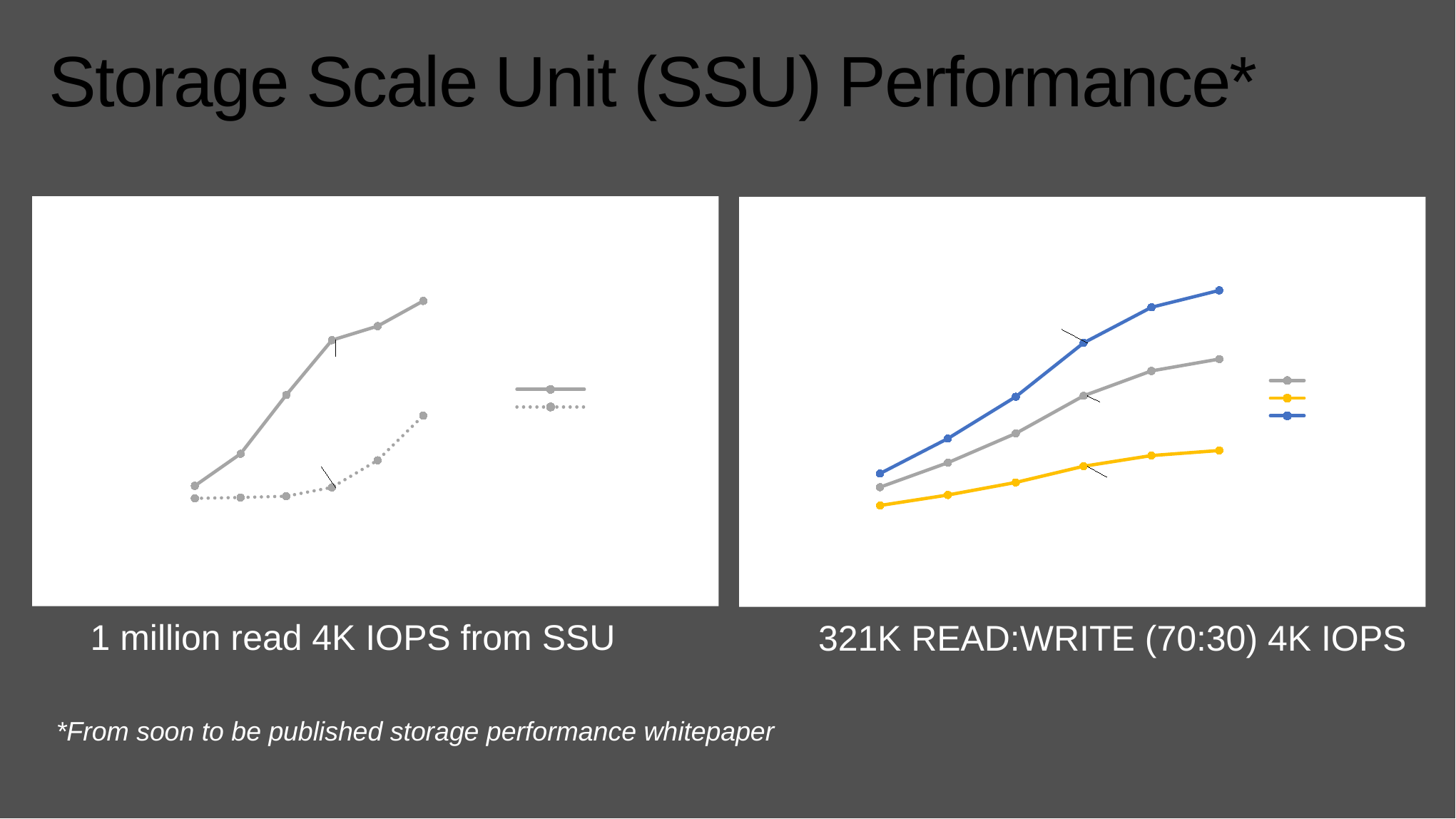

# Storage Scale Unit (SSU) Performance*

### Chart: Random 4K Read Performance - 112 VMs

| Category |  IOPS |  Avg Read Latency |
|---|---|---|
| 112 | 188758.35804000596 | 0.5891607142857146 |
| 224 | 369998.21225718426 | 0.6139196428571426 |
| 448 | 702877.9322029027 | 0.6488660714285713 |
| 896 | 1013720.5941192734 | 0.8998214285714287 |
| 1792 | 1093206.903464329 | 1.6662410714285716 |
| 3584 | 1235761.5143186646 | 2.9317767857142853 |

### Chart: Random 4K 70:30 Performance - 112 VMs

| Category |  Read IOPS |  Write IOPS |  Total IOPS |
|---|---|---|---|
| 112 | 58199.582452475304 | 24911.263748492915 | 83110.84620096824 |
| 224 | 102761.50941777133 | 43999.73649522846 | 146761.2459129999 |
| 448 | 156003.802678514 | 66824.48100382306 | 222828.28368233697 |
| 896 | 224542.1753625972 | 96291.37412411984 | 320833.5494867172 |
| 1792 | 269885.8628502563 | 115721.18143546878 | 385607.044285725 |
| 3584 | 291505.5440836652 | 124951.82297719433 | 416457.3670608596 |
1 million read 4K IOPS from SSU
321K READ:WRITE (70:30) 4K IOPS
*From soon to be published storage performance whitepaper